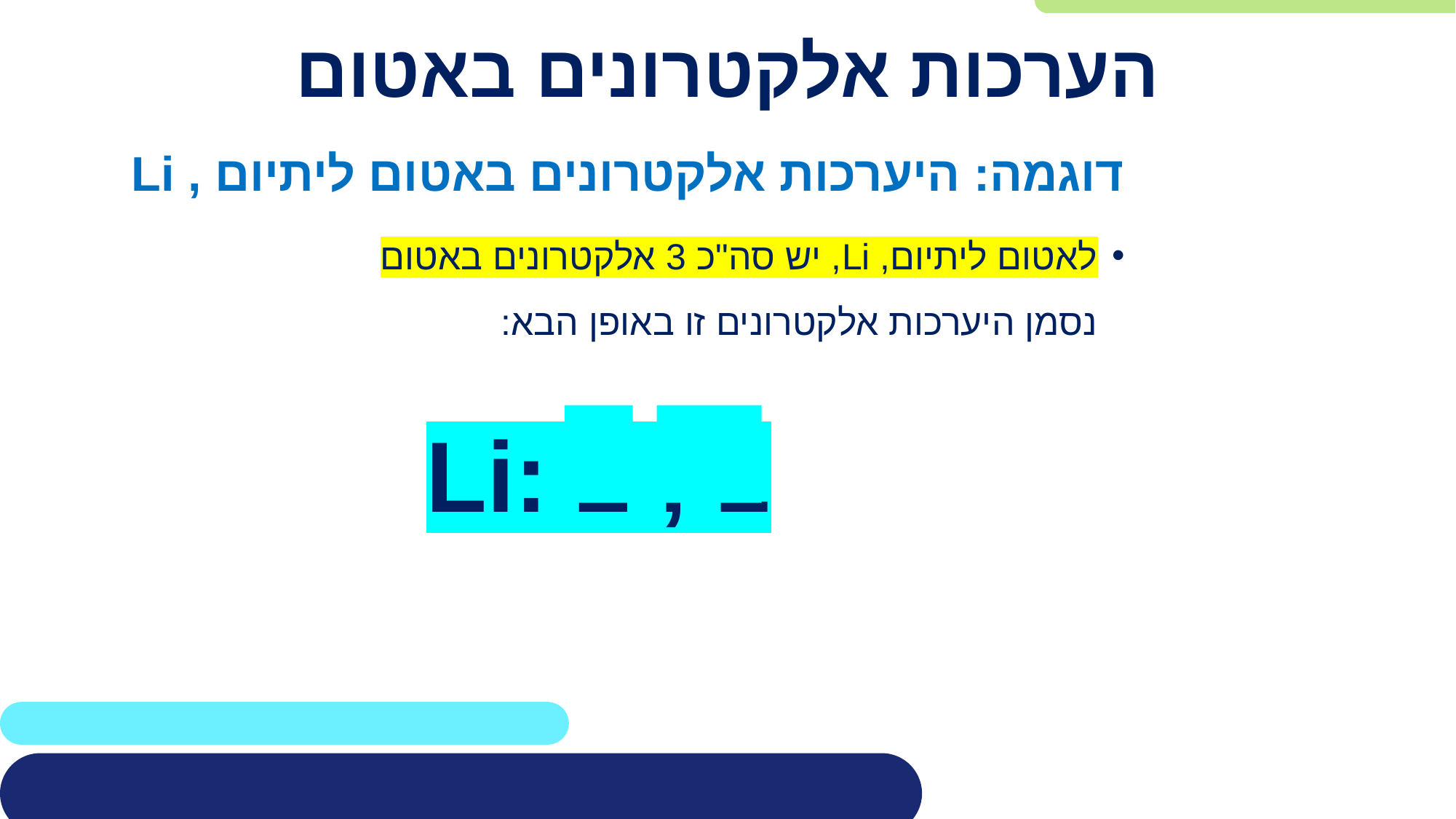

# הערכות אלקטרונים באטום
דוגמה: היערכות אלקטרונים באטום ליתיום , Li
לאטום ליתיום, Li, יש סה"כ 3 אלקטרונים באטום
נסמן היערכות אלקטרונים זו באופן הבא:
Li: 2 , 1